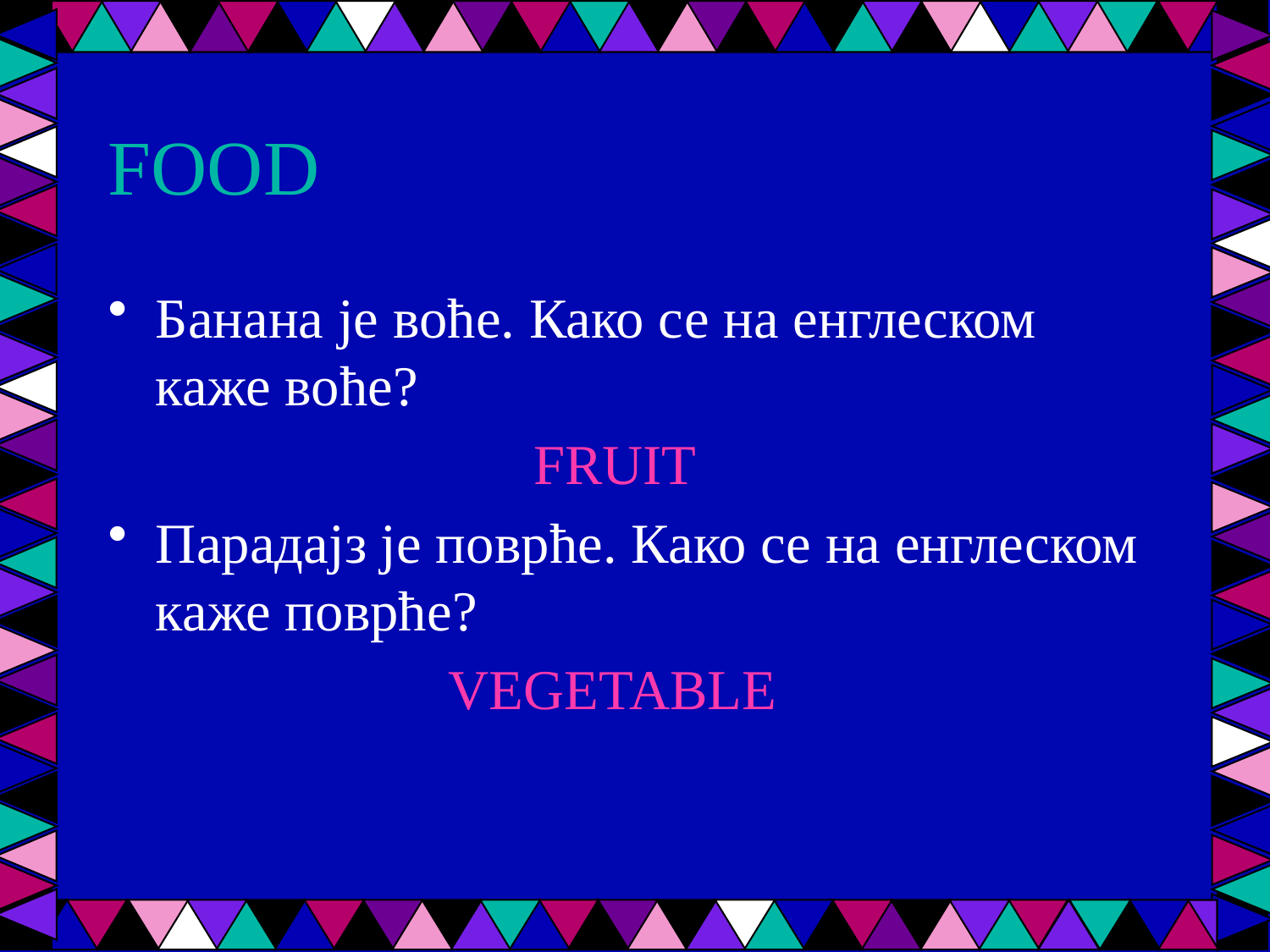

# FOOD
Банана је воће. Како се на енглеском каже воће?
                              FRUIT
Парадајз је поврће. Како се на енглеском каже поврће?
                        VEGETABLE